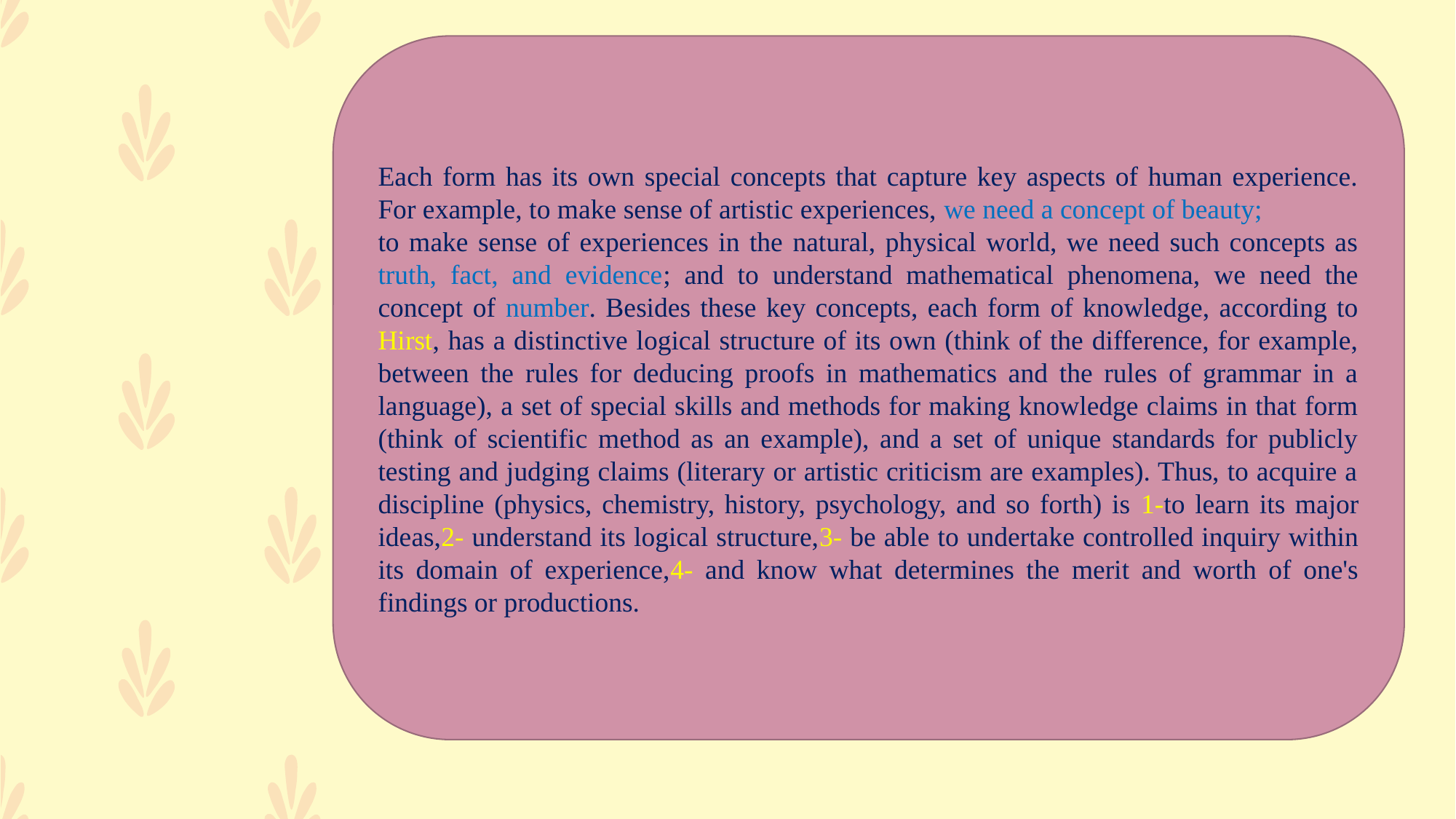

Each form has its own special concepts that capture key aspects of human experience. For example, to make sense of artistic experiences, we need a concept of beauty;
to make sense of experiences in the natural, physical world, we need such concepts as truth, fact, and evidence; and to understand mathematical phenomena, we need the concept of number. Besides these key concepts, each form of knowledge, according to Hirst, has a distinctive logical structure of its own (think of the difference, for example, between the rules for deducing proofs in mathematics and the rules of grammar in a language), a set of special skills and methods for making knowledge claims in that form (think of scientific method as an example), and a set of unique standards for publicly testing and judging claims (literary or artistic criticism are examples). Thus, to acquire a discipline (physics, chemistry, history, psychology, and so forth) is 1-to learn its major ideas,2- understand its logical structure,3- be able to undertake controlled inquiry within its domain of experience,4- and know what determines the merit and worth of one's findings or productions.